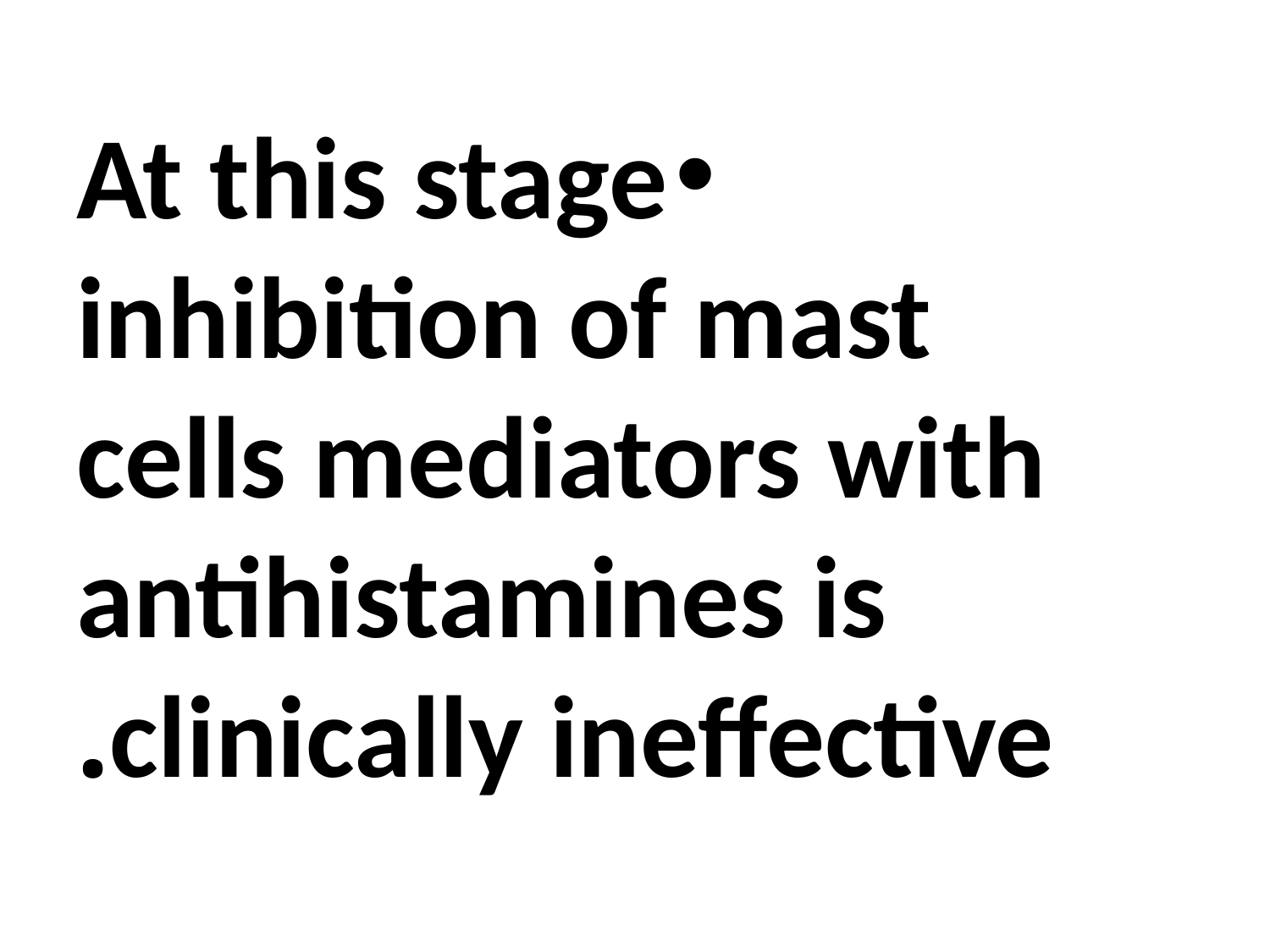

#
At this stage inhibition of mast cells mediators with antihistamines is clinically ineffective.